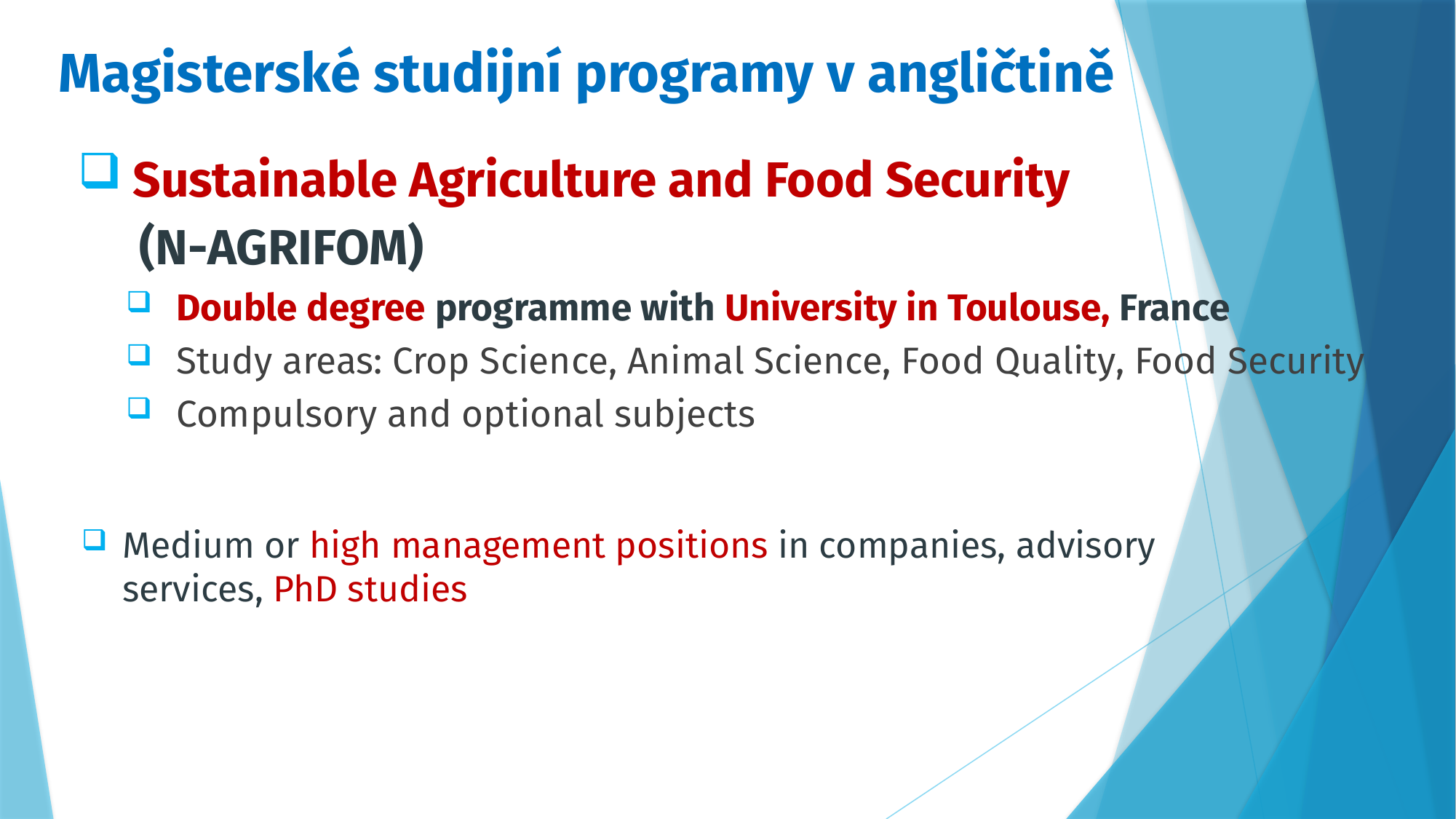

# Magisterské studijní programy v angličtině
Sustainable Agriculture and Food Security
	(N-AGRIFOM)
Double degree programme with University in Toulouse, France
Study areas: Crop Science, Animal Science, Food Quality, Food Security
Compulsory and optional subjects

Medium or high management positions in companies, advisory services, PhD studies